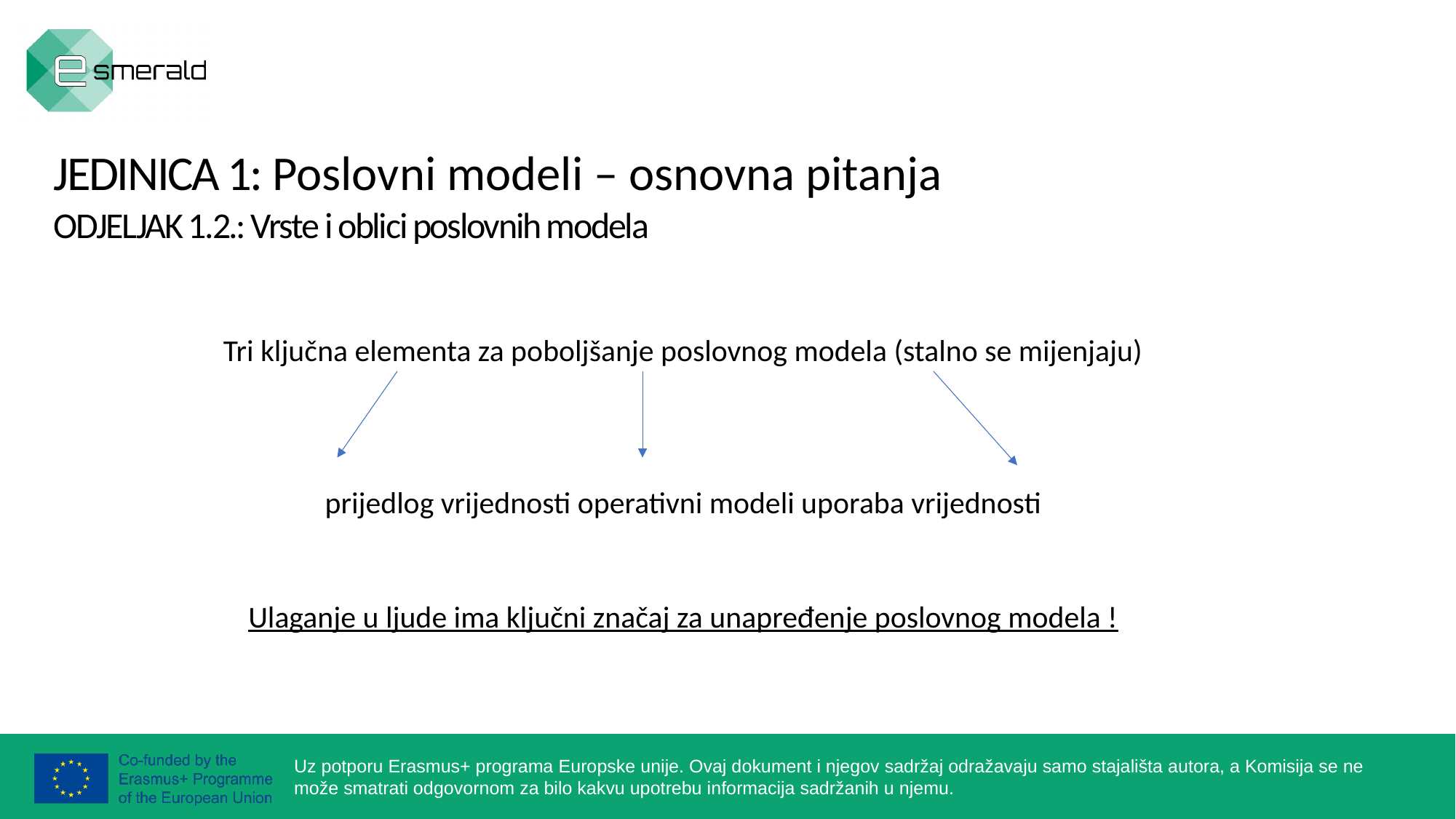

JEDINICA 1: Poslovni modeli – osnovna pitanja
ODJELJAK 1.2.: Vrste i oblici poslovnih modela

Tri ključna elementa za poboljšanje poslovnog modela (stalno se mijenjaju)

prijedlog vrijednosti operativni modeli uporaba vrijednosti

Ulaganje u ljude ima ključni značaj za unapređenje poslovnog modela !